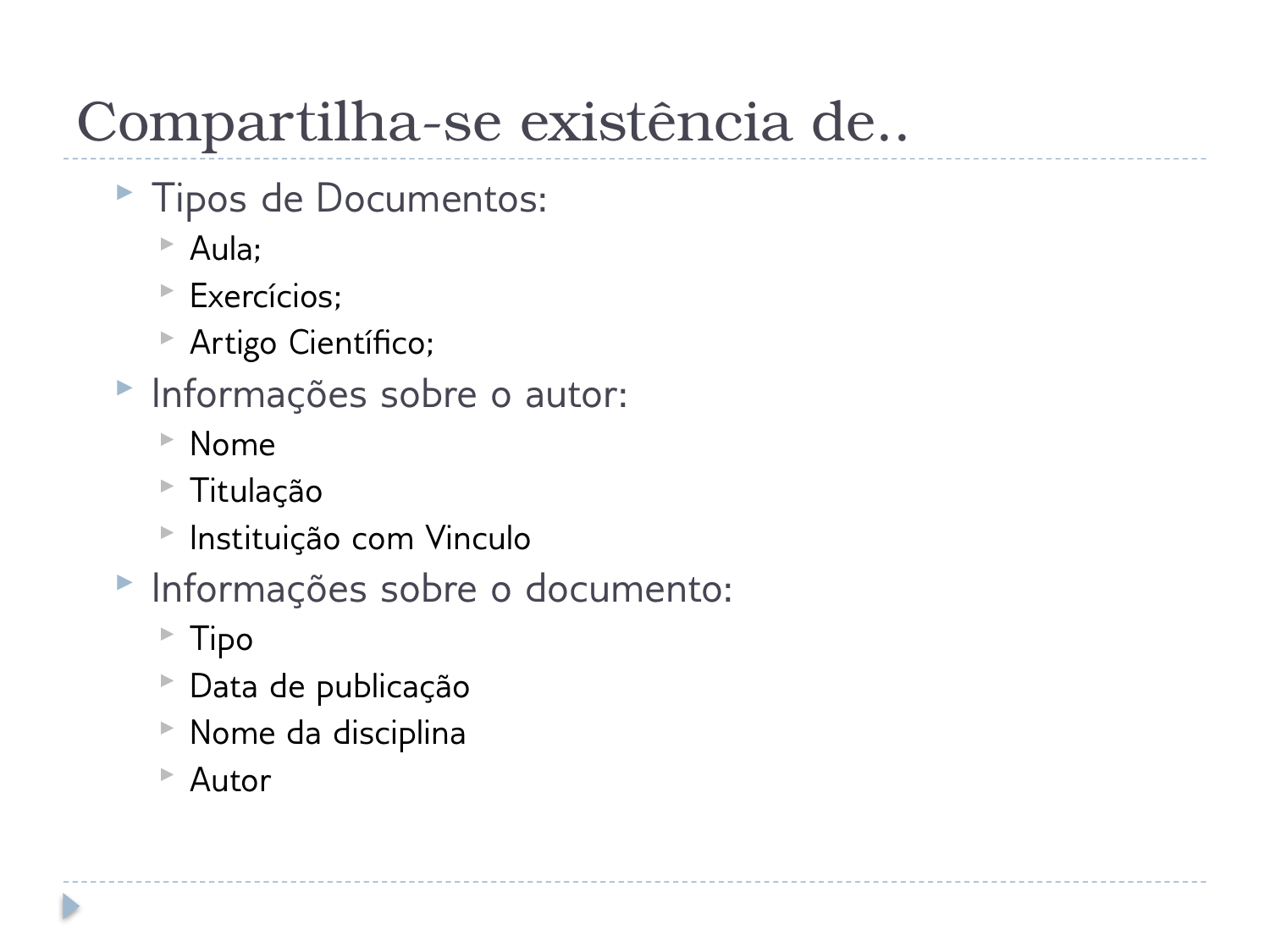

# Compartilha-se existência de..
Tipos de Documentos:
Aula;
Exercícios;
Artigo Científico;
Informações sobre o autor:
Nome
Titulação
Instituição com Vinculo
Informações sobre o documento:
Tipo
Data de publicação
Nome da disciplina
Autor